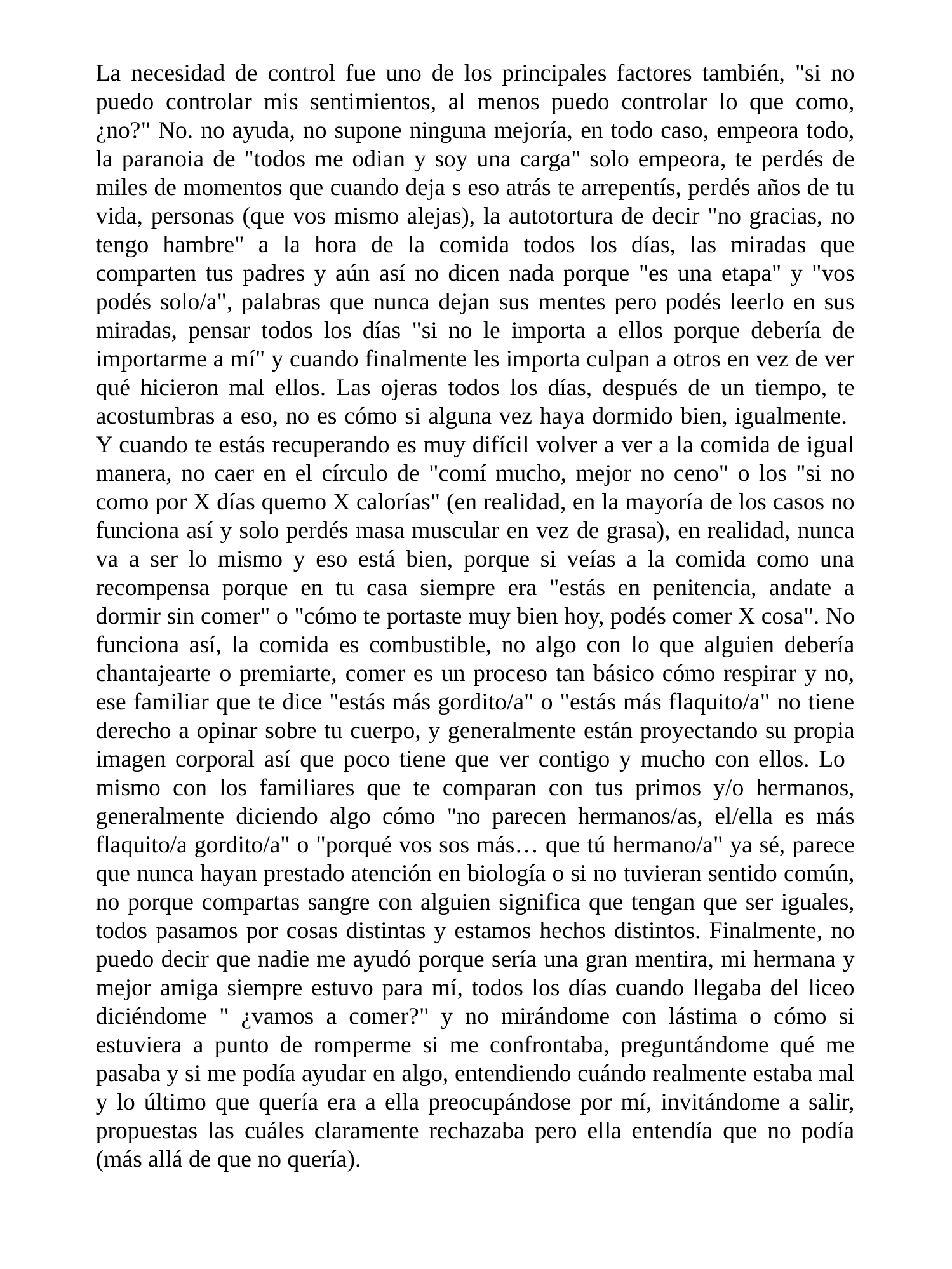

La necesidad de control fue uno de los principales factores también, "si no puedo controlar mis sentimientos, al menos puedo controlar lo que como, ¿no?" No. no ayuda, no supone ninguna mejoría, en todo caso, empeora todo, la paranoia de "todos me odian y soy una carga" solo empeora, te perdés de miles de momentos que cuando deja s eso atrás te arrepentís, perdés años de tu vida, personas (que vos mismo alejas), la autotortura de decir "no gracias, no tengo hambre" a la hora de la comida todos los días, las miradas que comparten tus padres y aún así no dicen nada porque "es una etapa" y "vos podés solo/a", palabras que nunca dejan sus mentes pero podés leerlo en sus miradas, pensar todos los días "si no le importa a ellos porque debería de importarme a mí" y cuando finalmente les importa culpan a otros en vez de ver qué hicieron mal ellos. Las ojeras todos los días, después de un tiempo, te acostumbras a eso, no es cómo si alguna vez haya dormido bien, igualmente.  Y cuando te estás recuperando es muy difícil volver a ver a la comida de igual manera, no caer en el círculo de "comí mucho, mejor no ceno" o los "si no como por X días quemo X calorías" (en realidad, en la mayoría de los casos no funciona así y solo perdés masa muscular en vez de grasa), en realidad, nunca va a ser lo mismo y eso está bien, porque si veías a la comida como una recompensa porque en tu casa siempre era "estás en penitencia, andate a dormir sin comer" o "cómo te portaste muy bien hoy, podés comer X cosa". No funciona así, la comida es combustible, no algo con lo que alguien debería chantajearte o premiarte, comer es un proceso tan básico cómo respirar y no, ese familiar que te dice "estás más gordito/a" o "estás más flaquito/a" no tiene derecho a opinar sobre tu cuerpo, y generalmente están proyectando su propia imagen corporal así que poco tiene que ver contigo y mucho con ellos. Lo  mismo con los familiares que te comparan con tus primos y/o hermanos, generalmente diciendo algo cómo "no parecen hermanos/as, el/ella es más flaquito/a gordito/a" o "porqué vos sos más… que tú hermano/a" ya sé, parece que nunca hayan prestado atención en biología o si no tuvieran sentido común, no porque compartas sangre con alguien significa que tengan que ser iguales, todos pasamos por cosas distintas y estamos hechos distintos. Finalmente, no puedo decir que nadie me ayudó porque sería una gran mentira, mi hermana y mejor amiga siempre estuvo para mí, todos los días cuando llegaba del liceo diciéndome " ¿vamos a comer?" y no mirándome con lástima o cómo si estuviera a punto de romperme si me confrontaba, preguntándome qué me pasaba y si me podía ayudar en algo, entendiendo cuándo realmente estaba mal y lo último que quería era a ella preocupándose por mí, invitándome a salir, propuestas las cuáles claramente rechazaba pero ella entendía que no podía (más allá de que no quería).